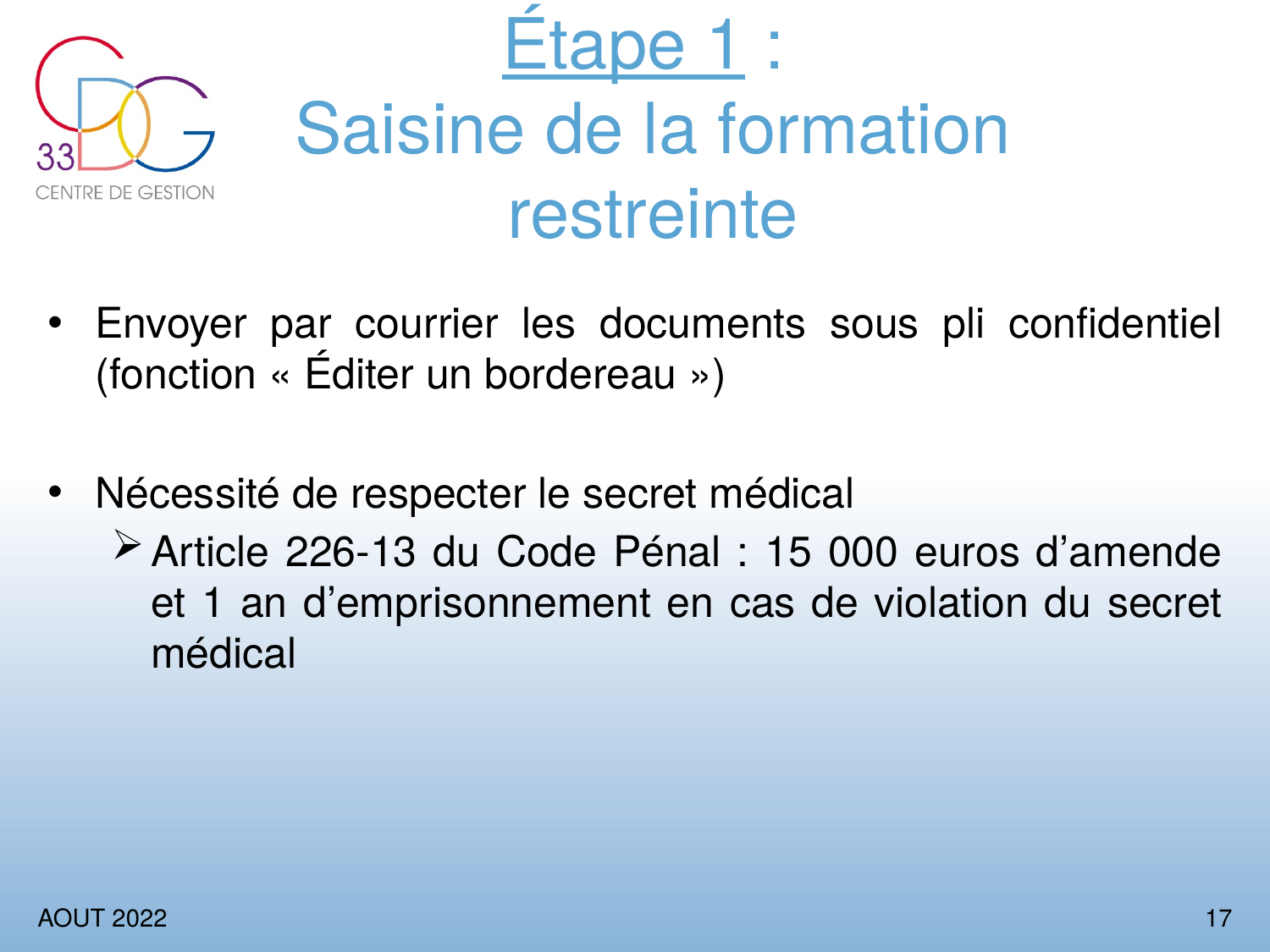

# Étape 1 : Saisine de la formation restreinte

Envoyer par courrier les documents sous pli confidentiel (fonction « Éditer un bordereau »)

Nécessité de respecter le secret médical
Article 226-13 du Code Pénal : 15 000 euros d’amende et 1 an d’emprisonnement en cas de violation du secret médical

AOUT 2022
17